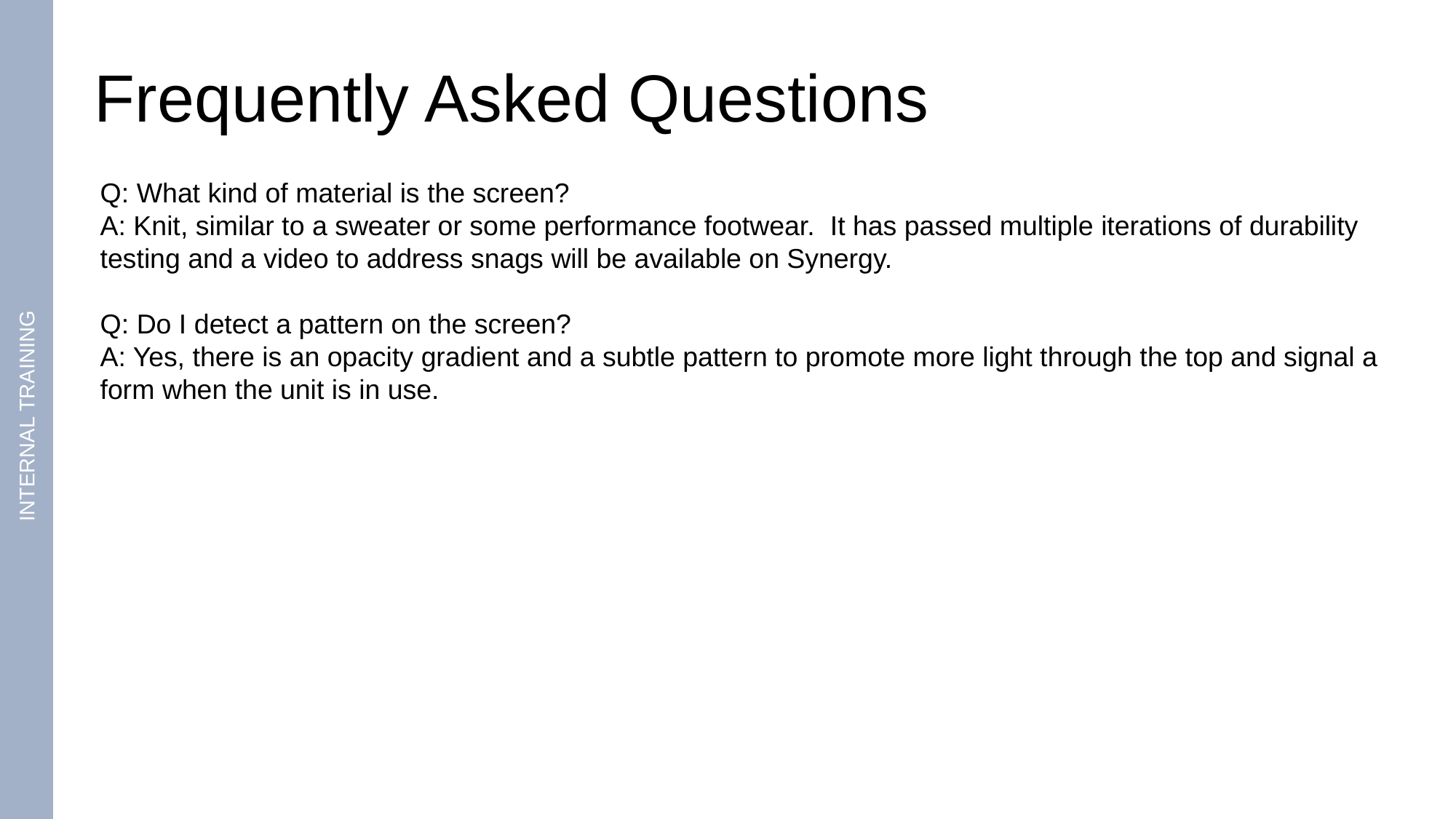

Frequently Asked Questions
Q: What kind of material is the screen?
A: Knit, similar to a sweater or some performance footwear.  It has passed multiple iterations of durability testing and a video to address snags will be available on Synergy.

Q: Do I detect a pattern on the screen?
A: Yes, there is an opacity gradient and a subtle pattern to promote more light through the top and signal a form when the unit is in use.

INTERNAL TRAINING